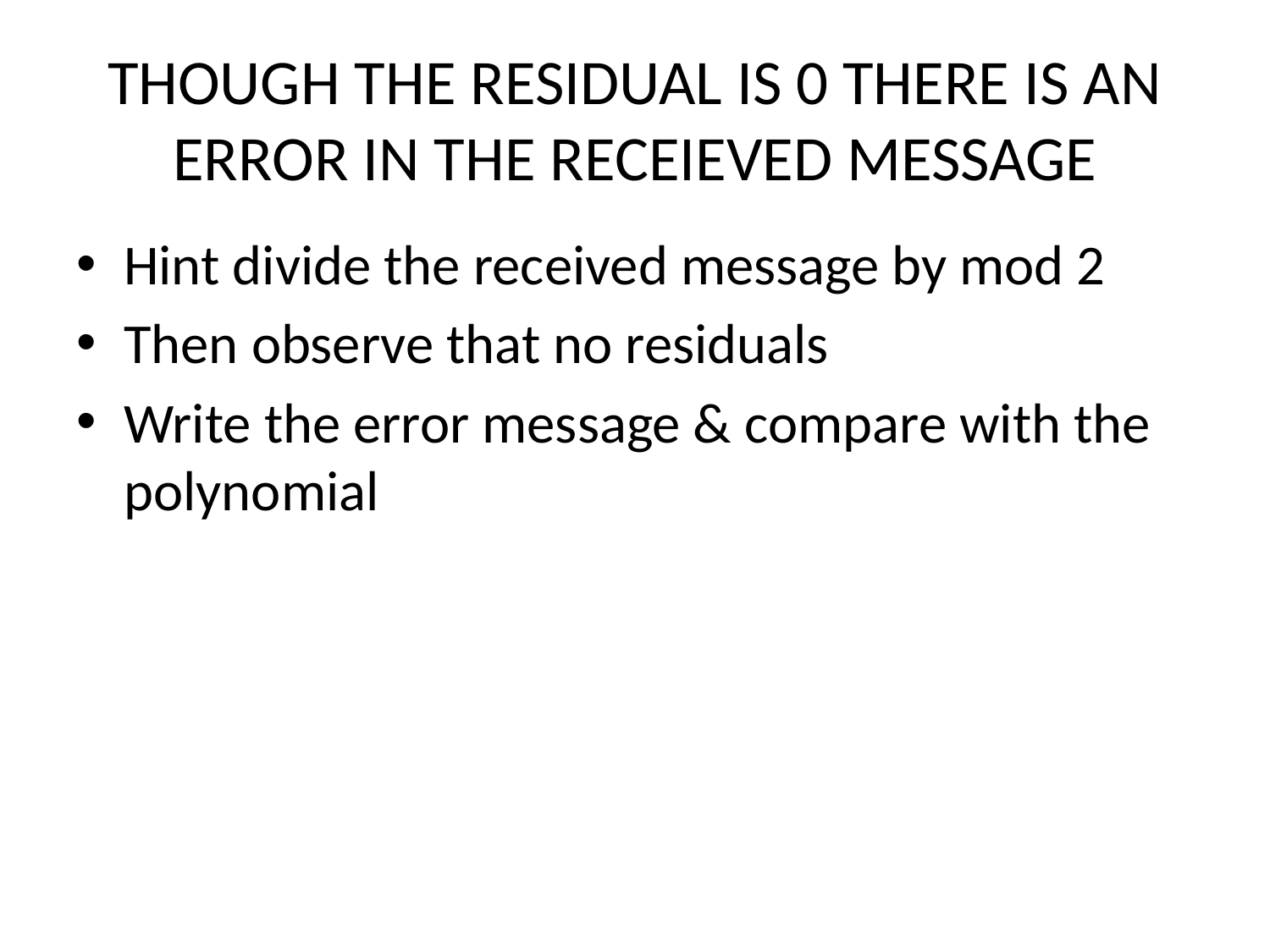

# THOUGH THE RESIDUAL IS 0 THERE IS AN ERROR IN THE RECEIEVED MESSAGE
Hint divide the received message by mod 2
Then observe that no residuals
Write the error message & compare with the polynomial